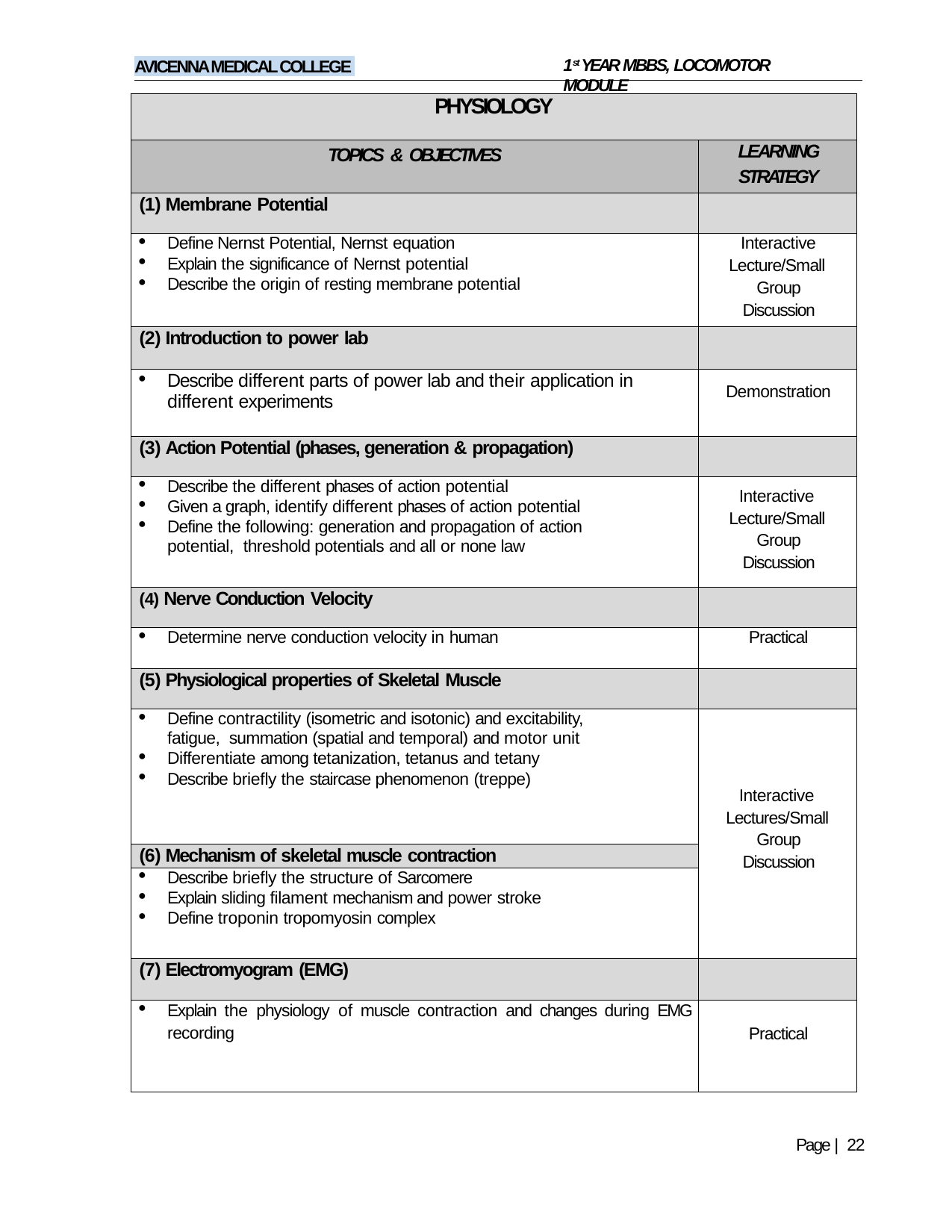

1st YEAR MBBS, LOCOMOTOR MODULE
AVICENNA MEDICAL COLLEGE
| PHYSIOLOGY |  |  |  |  |  |  |  |  |  |
| --- | --- | --- | --- | --- | --- | --- | --- | --- | --- |
| TOPICS & OBJECTIVES |  |  |  |  |  |  |  |  | LEARNING STRATEGY |
| (1) Membrane Potential |  |  |  |  |  |  |  |  |  |
| Define Nernst Potential, Nernst equation Explain the significance of Nernst potential Describe the origin of resting membrane potential |  |  |  |  |  |  |  |  | Interactive Lecture/Small Group Discussion |
| (2) Introduction to power lab |  |  |  |  |  |  |  |  |  |
| Describe different parts of power lab and their application in different experiments |  |  |  |  |  |  |  |  | Demonstration |
| (3) Action Potential (phases, generation & propagation) |  |  |  |  |  |  |  |  |  |
| Describe the different phases of action potential Given a graph, identify different phases of action potential Define the following: generation and propagation of action potential, threshold potentials and all or none law |  |  |  |  |  |  |  |  | Interactive Lecture/Small Group Discussion |
| (4) Nerve Conduction Velocity |  |  |  |  |  |  |  |  |  |
| Determine nerve conduction velocity in human |  |  |  |  |  |  |  |  | Practical |
| (5) Physiological properties of Skeletal Muscle |  |  |  |  |  |  |  |  |  |
| Define contractility (isometric and isotonic) and excitability, fatigue, summation (spatial and temporal) and motor unit Differentiate among tetanization, tetanus and tetany Describe briefly the staircase phenomenon (treppe) |  |  |  |  |  |  |  |  | Interactive Lectures/Small Group Discussion |
| (6) Mechanism of skeletal muscle contraction |  |  |  |  |  |  |  |  |  |
| Describe briefly the structure of Sarcomere Explain sliding filament mechanism and power stroke Define troponin tropomyosin complex |  |  |  |  |  |  |  |  |  |
| (7) Electromyogram (EMG) |  |  |  |  |  |  |  |  |  |
| Explain the recording | physiology | of | muscle | contraction | and | changes | during | EMG | Practical |
Page | 22